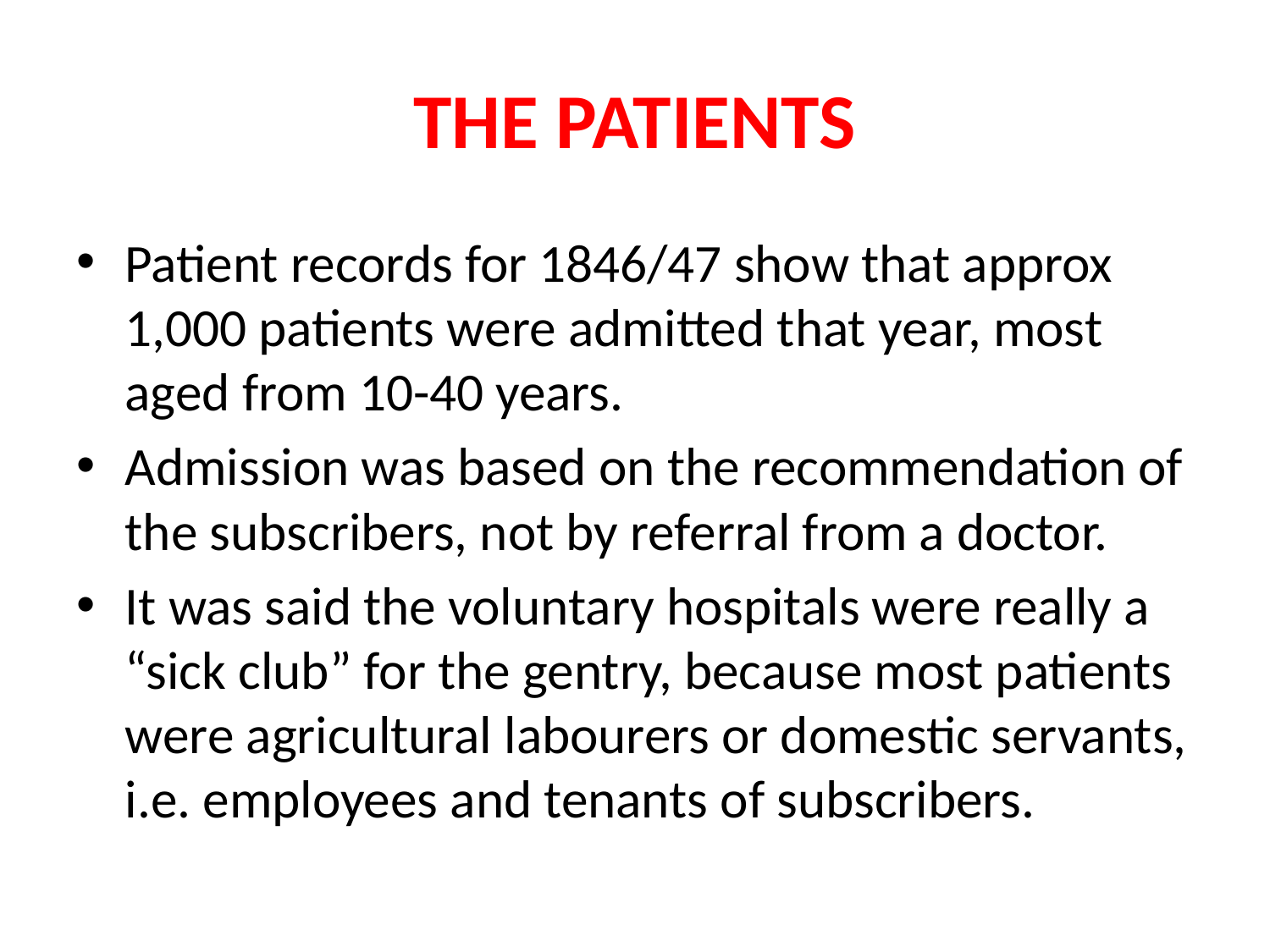

# THE PATIENTS
Patient records for 1846/47 show that approx 1,000 patients were admitted that year, most aged from 10-40 years.
Admission was based on the recommendation of the subscribers, not by referral from a doctor.
It was said the voluntary hospitals were really a “sick club” for the gentry, because most patients were agricultural labourers or domestic servants, i.e. employees and tenants of subscribers.